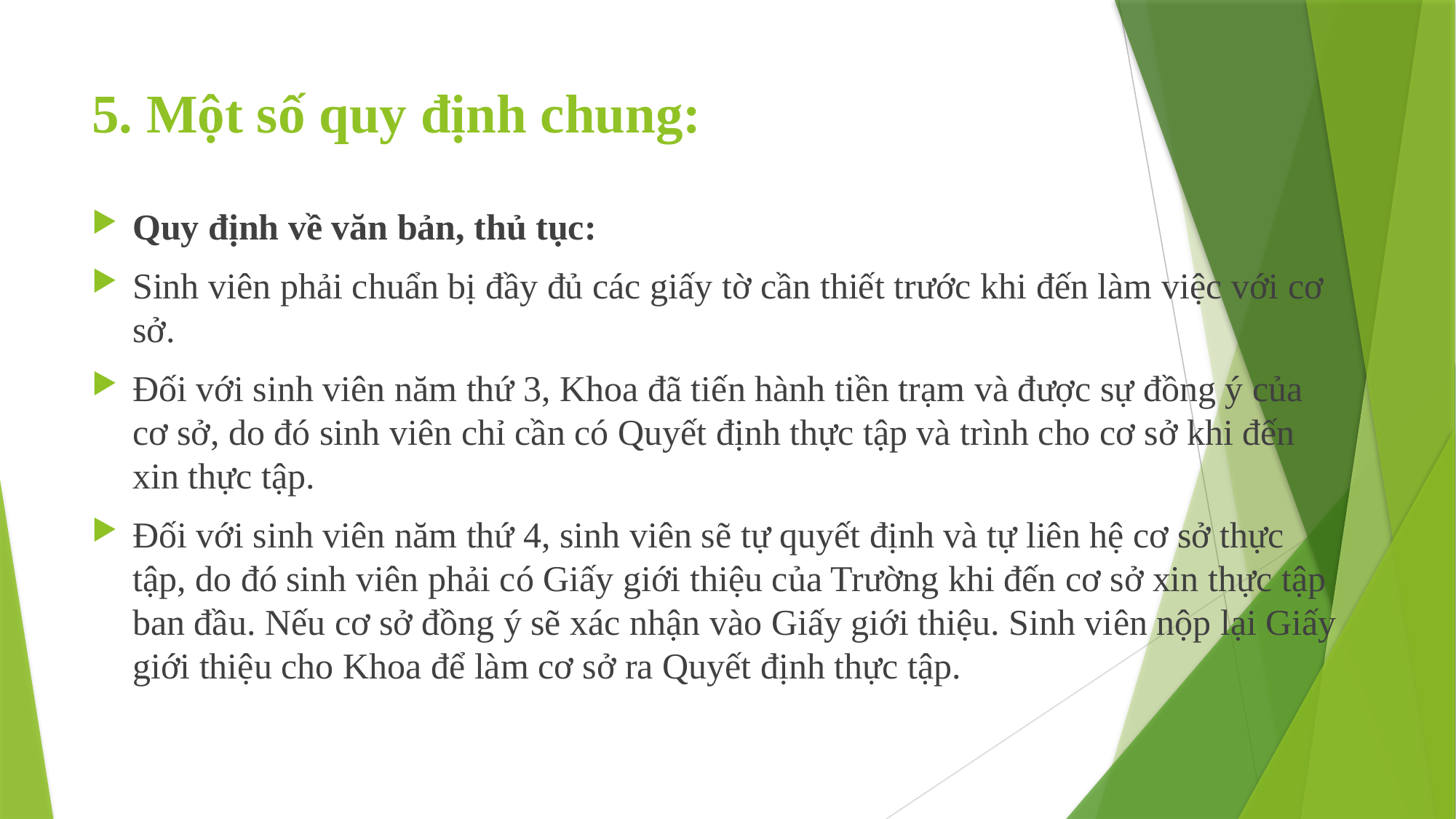

# 5. Một số quy định chung:
Quy định về văn bản, thủ tục:
Sinh viên phải chuẩn bị đầy đủ các giấy tờ cần thiết trước khi đến làm việc với cơ sở.
Đối với sinh viên năm thứ 3, Khoa đã tiến hành tiền trạm và được sự đồng ý của cơ sở, do đó sinh viên chỉ cần có Quyết định thực tập và trình cho cơ sở khi đến xin thực tập.
Đối với sinh viên năm thứ 4, sinh viên sẽ tự quyết định và tự liên hệ cơ sở thực tập, do đó sinh viên phải có Giấy giới thiệu của Trường khi đến cơ sở xin thực tập ban đầu. Nếu cơ sở đồng ý sẽ xác nhận vào Giấy giới thiệu. Sinh viên nộp lại Giấy giới thiệu cho Khoa để làm cơ sở ra Quyết định thực tập.